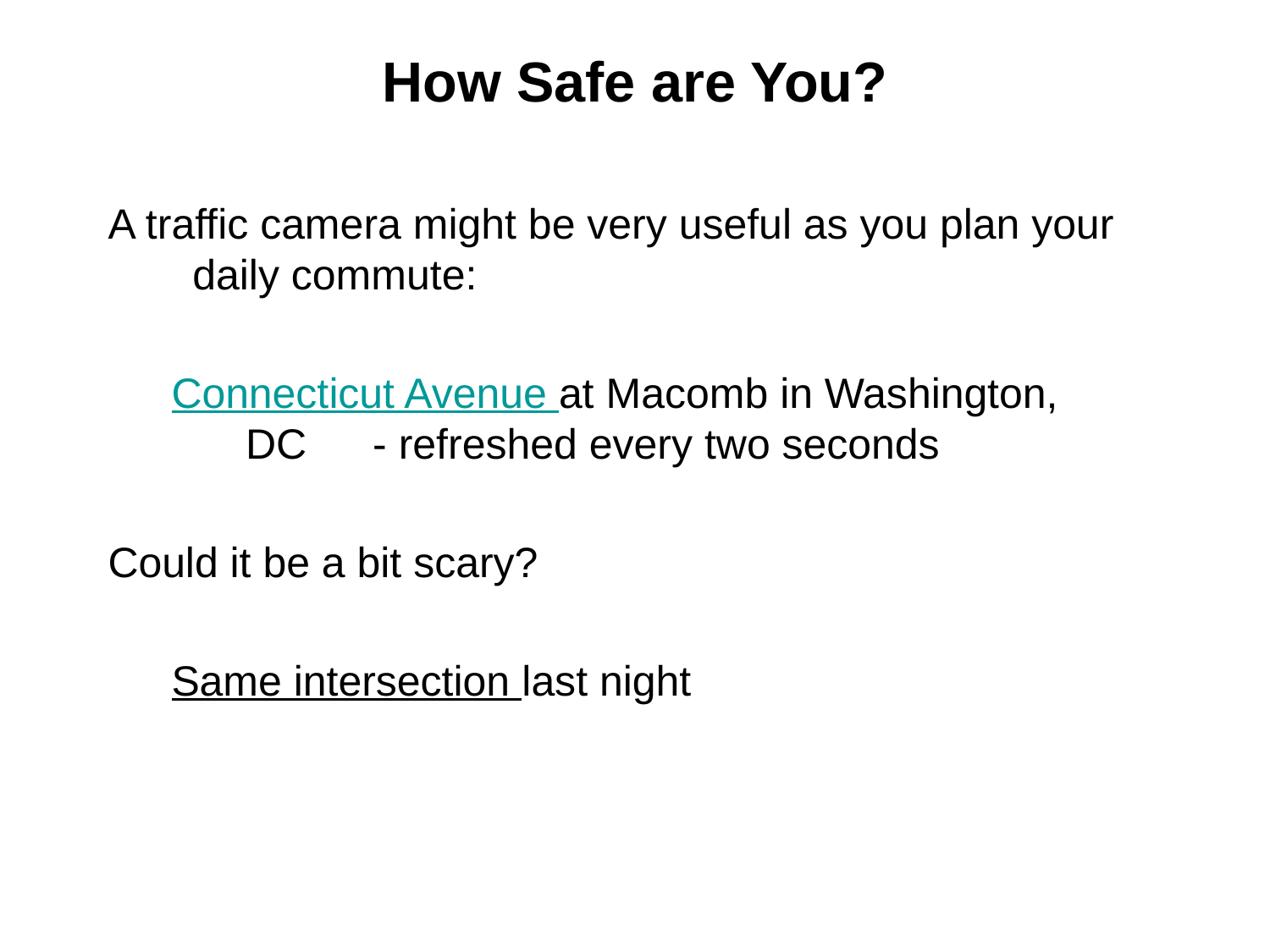

# How Safe are You?
A traffic camera might be very useful as you plan your daily commute:

Connecticut Avenue at Macomb in Washington, DC	- refreshed every two seconds

Could it be a bit scary?

Same intersection last night